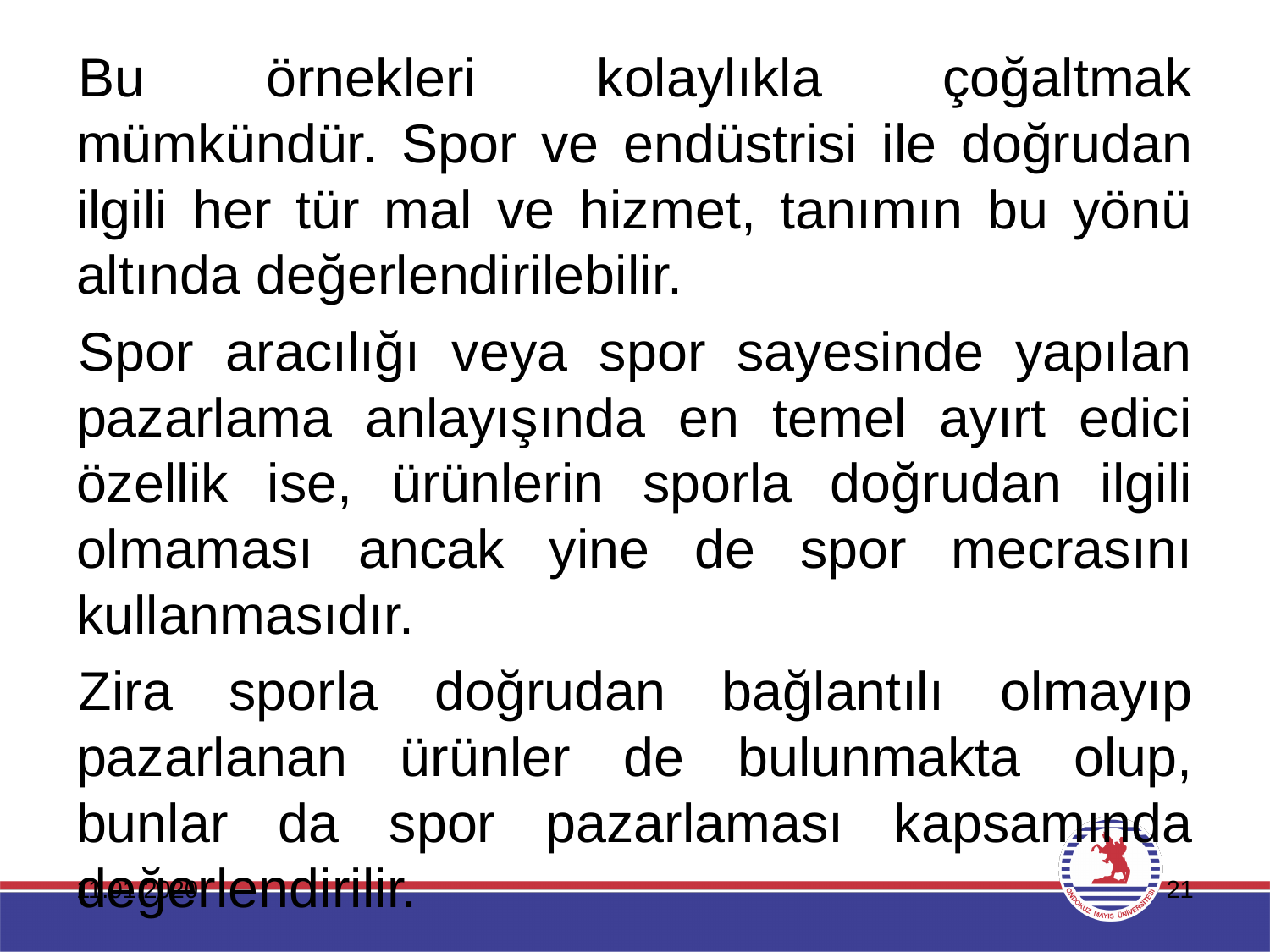

Bu örnekleri kolaylıkla çoğaltmak mümkündür. Spor ve endüstrisi ile doğrudan ilgili her tür mal ve hizmet, tanımın bu yönü altında değerlendirilebilir.
Spor aracılığı veya spor sayesinde yapılan pazarlama anlayışında en temel ayırt edici özellik ise, ürünlerin sporla doğrudan ilgili olmaması ancak yine de spor mecrasını kullanmasıdır.
Zira sporla doğrudan bağlantılı olmayıp pazarlanan ürünler de bulunmakta olup, bunlar da spor pazarlaması kapsamında değerlendirilir.
11.01.2020
21